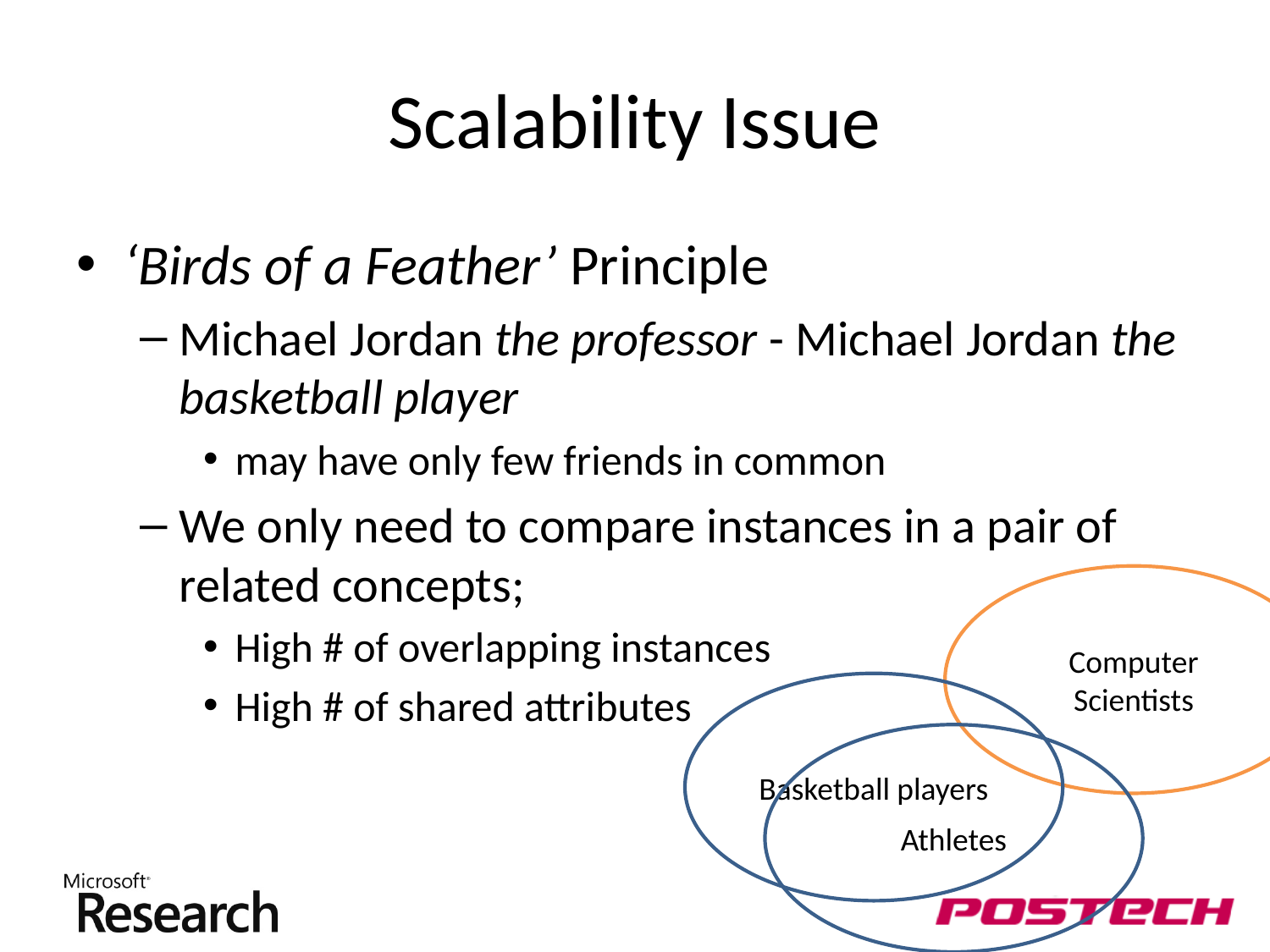

# Scalability Issue
‘Birds of a Feather’ Principle
Michael Jordan the professor - Michael Jordan the basketball player
may have only few friends in common
We only need to compare instances in a pair of related concepts;
High # of overlapping instances
High # of shared attributes
Computer Scientists
Basketball players
Athletes